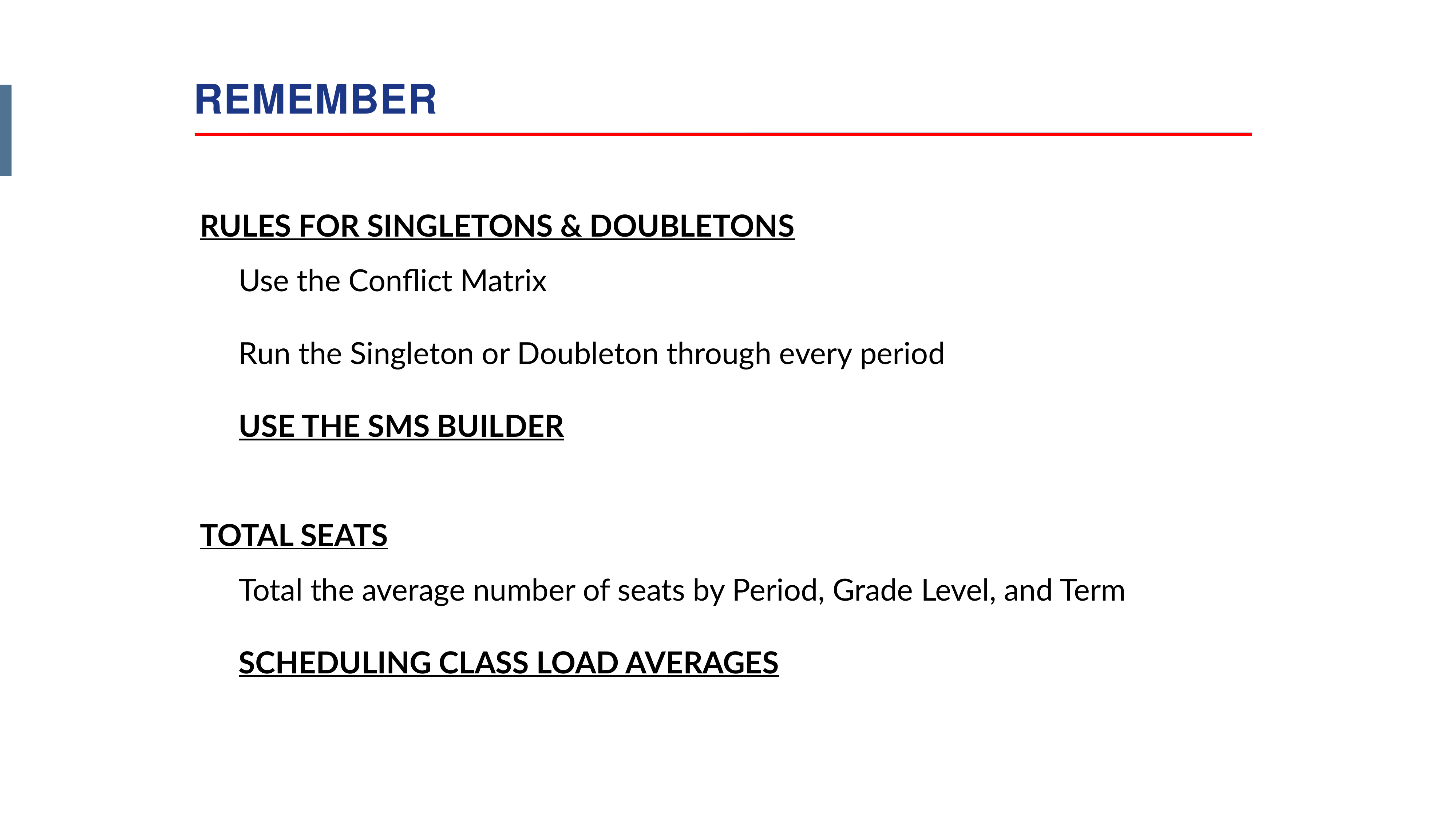

REMEMBER

RULES FOR SINGLETONS & DOUBLETONS
     Use the Conflict Matrix
     Run the Singleton or Doubleton through every period

     USE THE SMS BUILDER

TOTAL SEATS

     Total the average number of seats by Period, Grade Level, and Term

     SCHEDULING CLASS LOAD AVERAGES